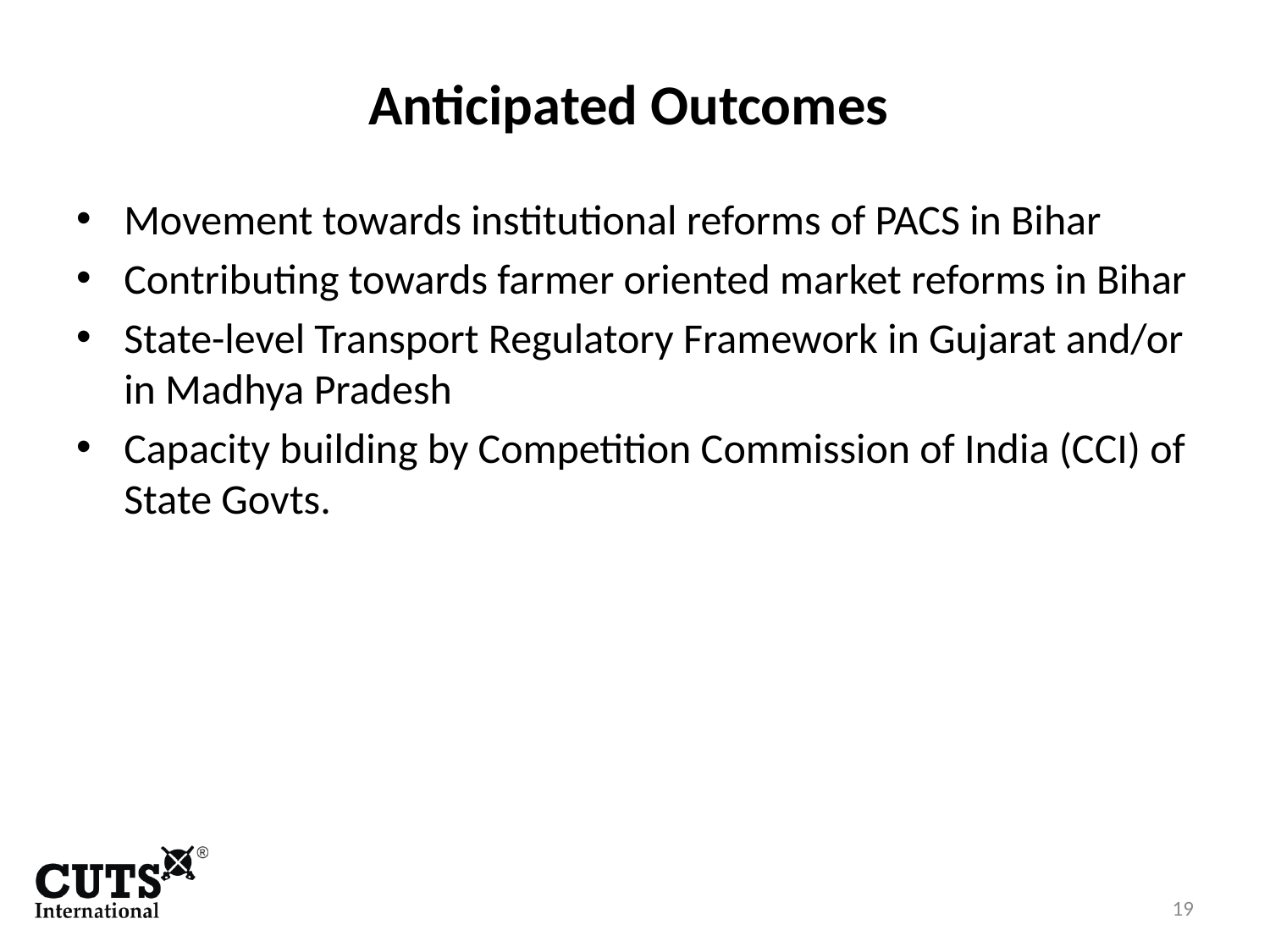

# Anticipated Outcomes
Movement towards institutional reforms of PACS in Bihar
Contributing towards farmer oriented market reforms in Bihar
State-level Transport Regulatory Framework in Gujarat and/or in Madhya Pradesh
Capacity building by Competition Commission of India (CCI) of State Govts.
19